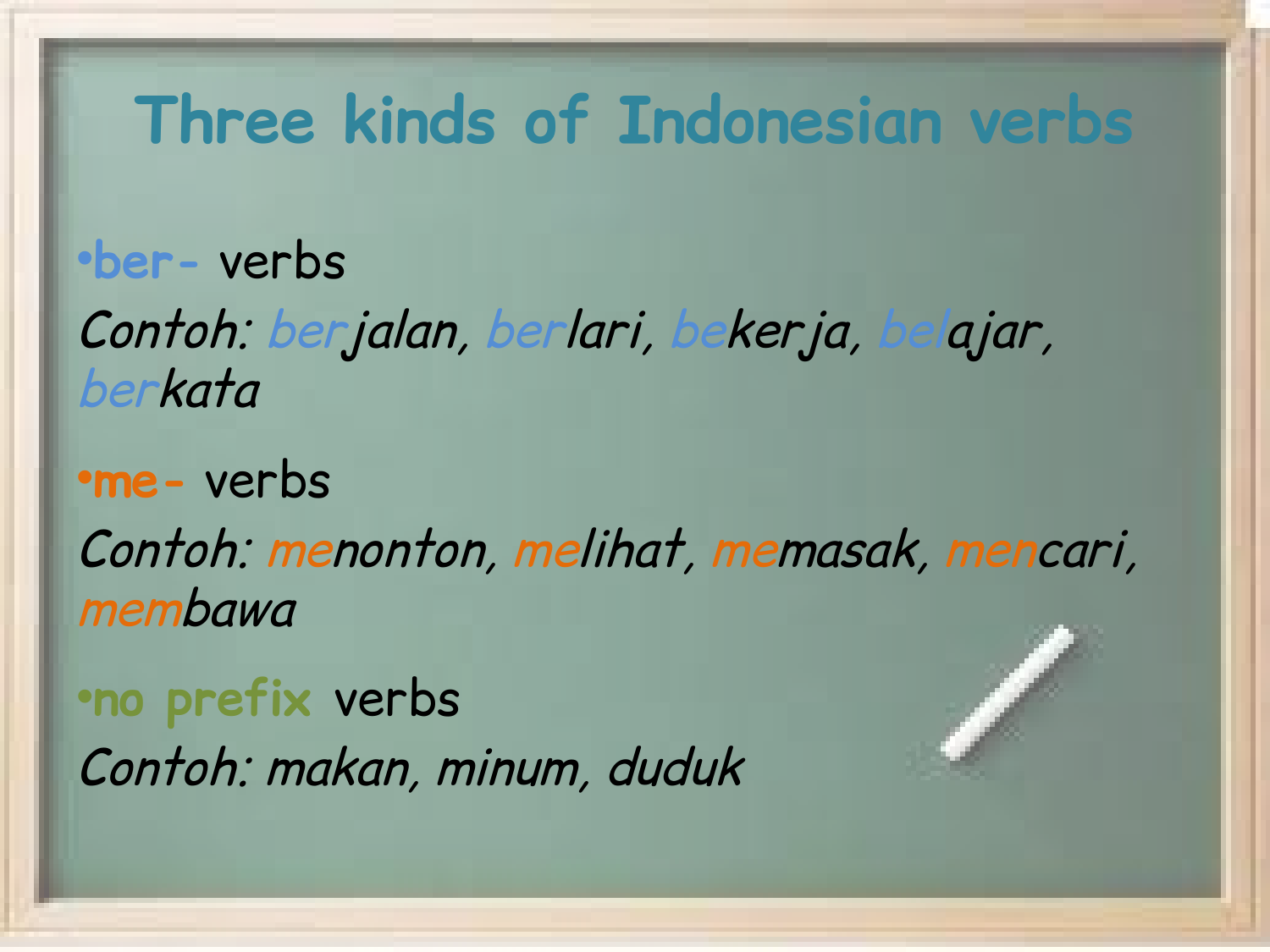

# Three kinds of Indonesian verbs
ber- verbs
Contoh: berjalan, berlari, bekerja, belajar, berkata
me- verbs
Contoh: menonton, melihat, memasak, mencari, membawa
no prefix verbs
Contoh: makan, minum, duduk